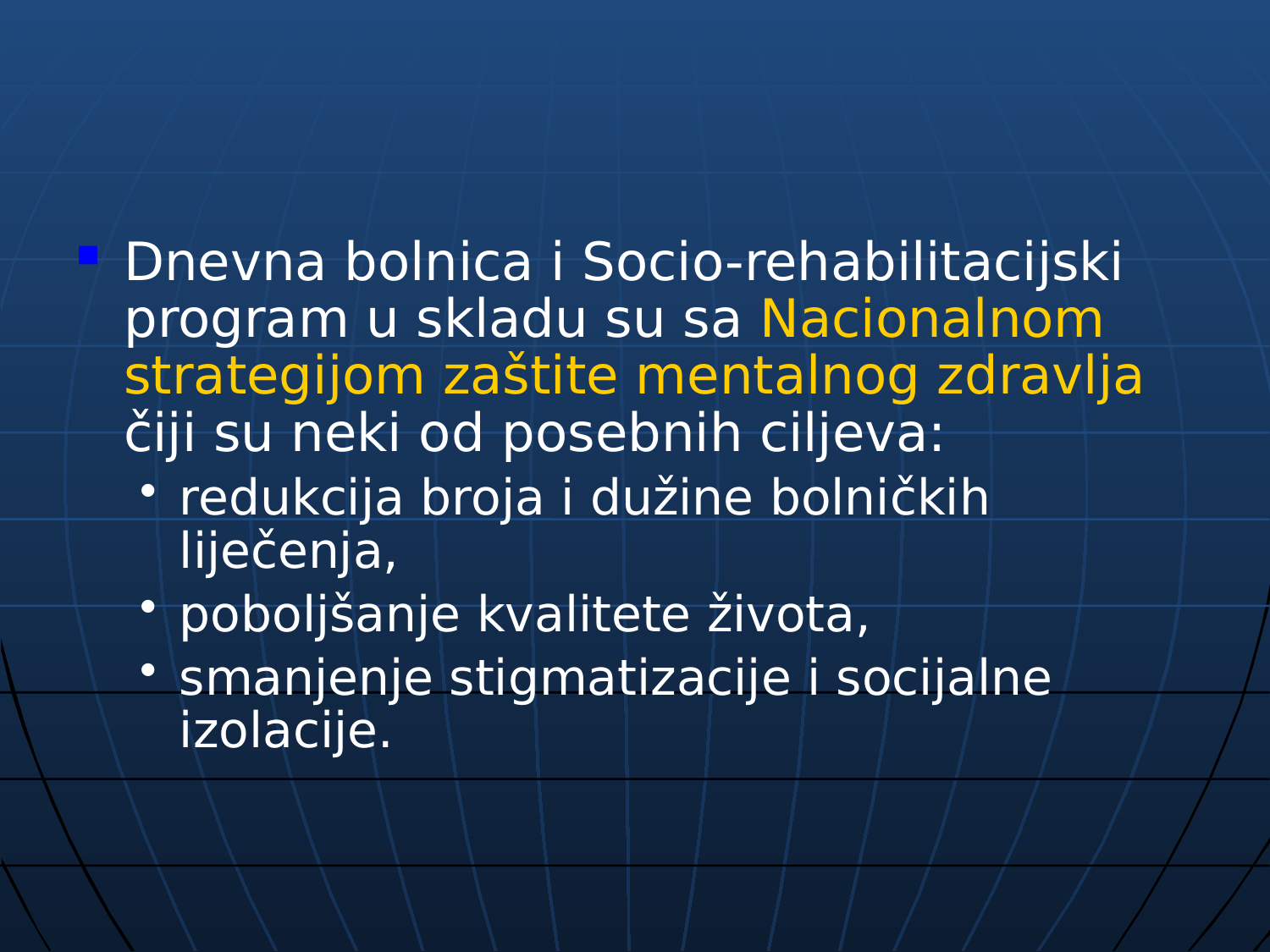

#
Dnevna bolnica i Socio-rehabilitacijski program u skladu su sa Nacionalnom strategijom zaštite mentalnog zdravlja čiji su neki od posebnih ciljeva:
redukcija broja i dužine bolničkih liječenja,
poboljšanje kvalitete života,
smanjenje stigmatizacije i socijalne izolacije.